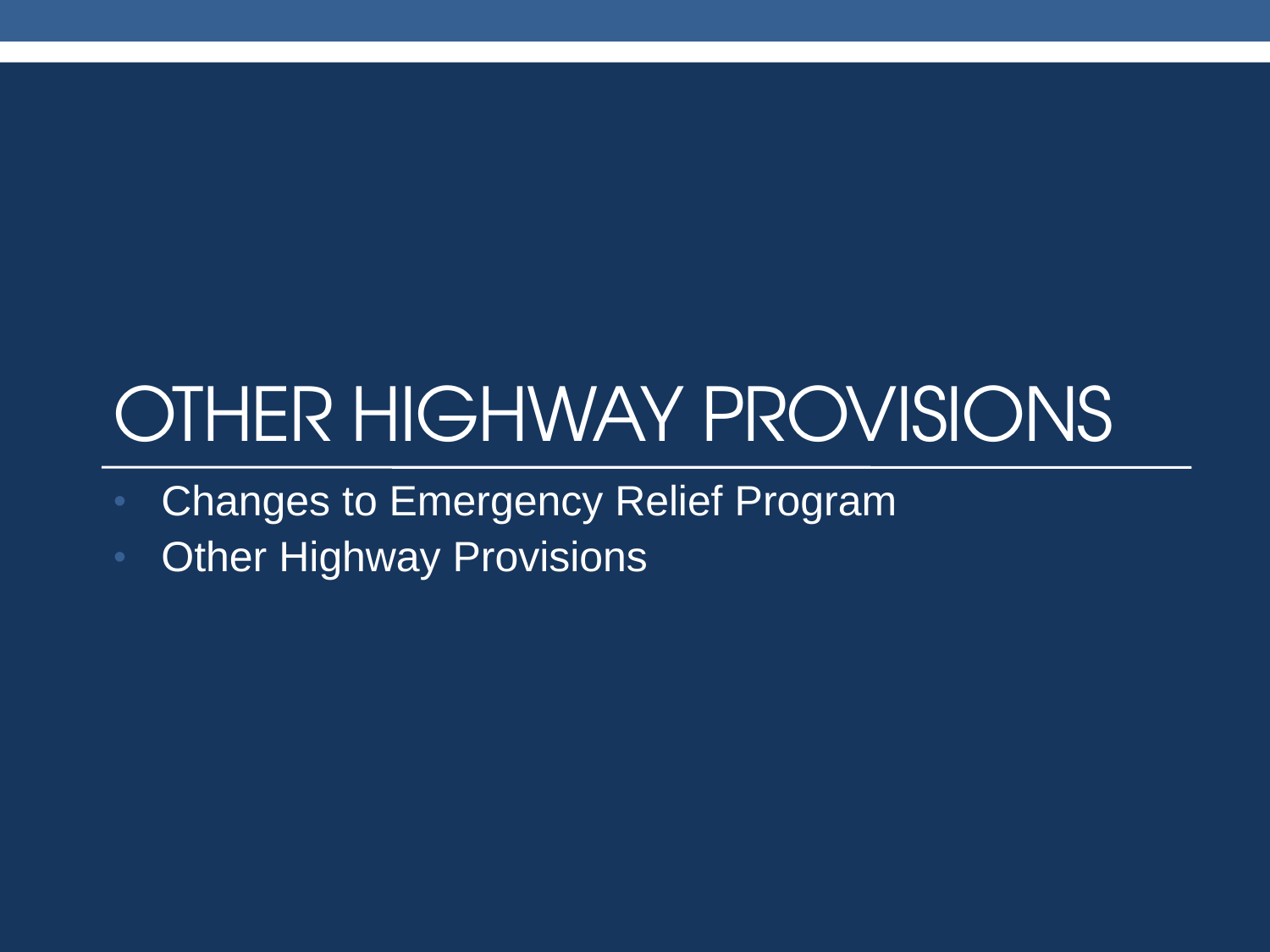

# Other HIGHWAY provisions
Changes to Emergency Relief Program
Other Highway Provisions